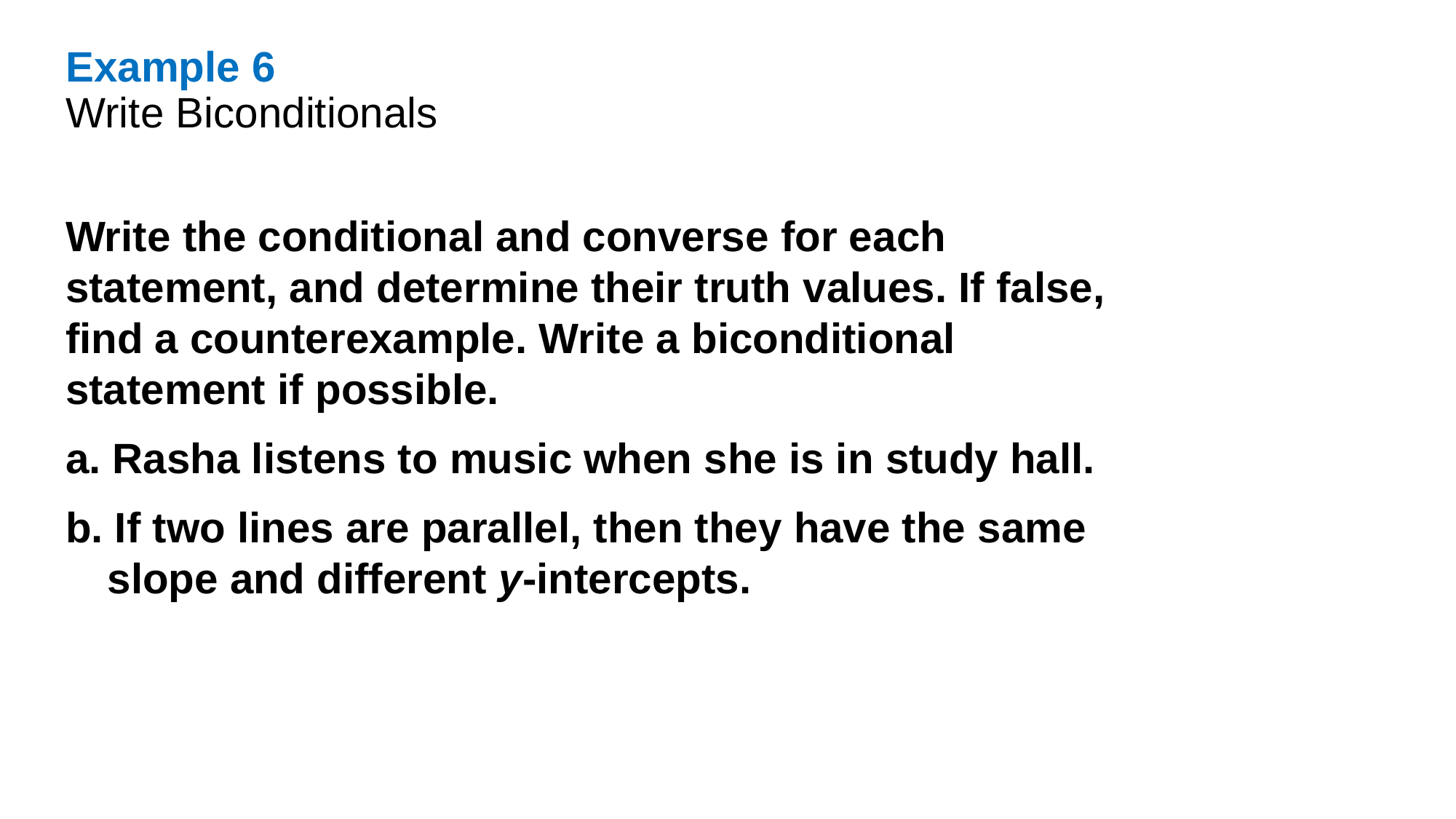

Example 6
Write Biconditionals
Write the conditional and converse for each statement, and determine their truth values. If false, find a counterexample. Write a biconditional statement if possible.
a. Rasha listens to music when she is in study hall.
b. If two lines are parallel, then they have the same slope and different y-intercepts.